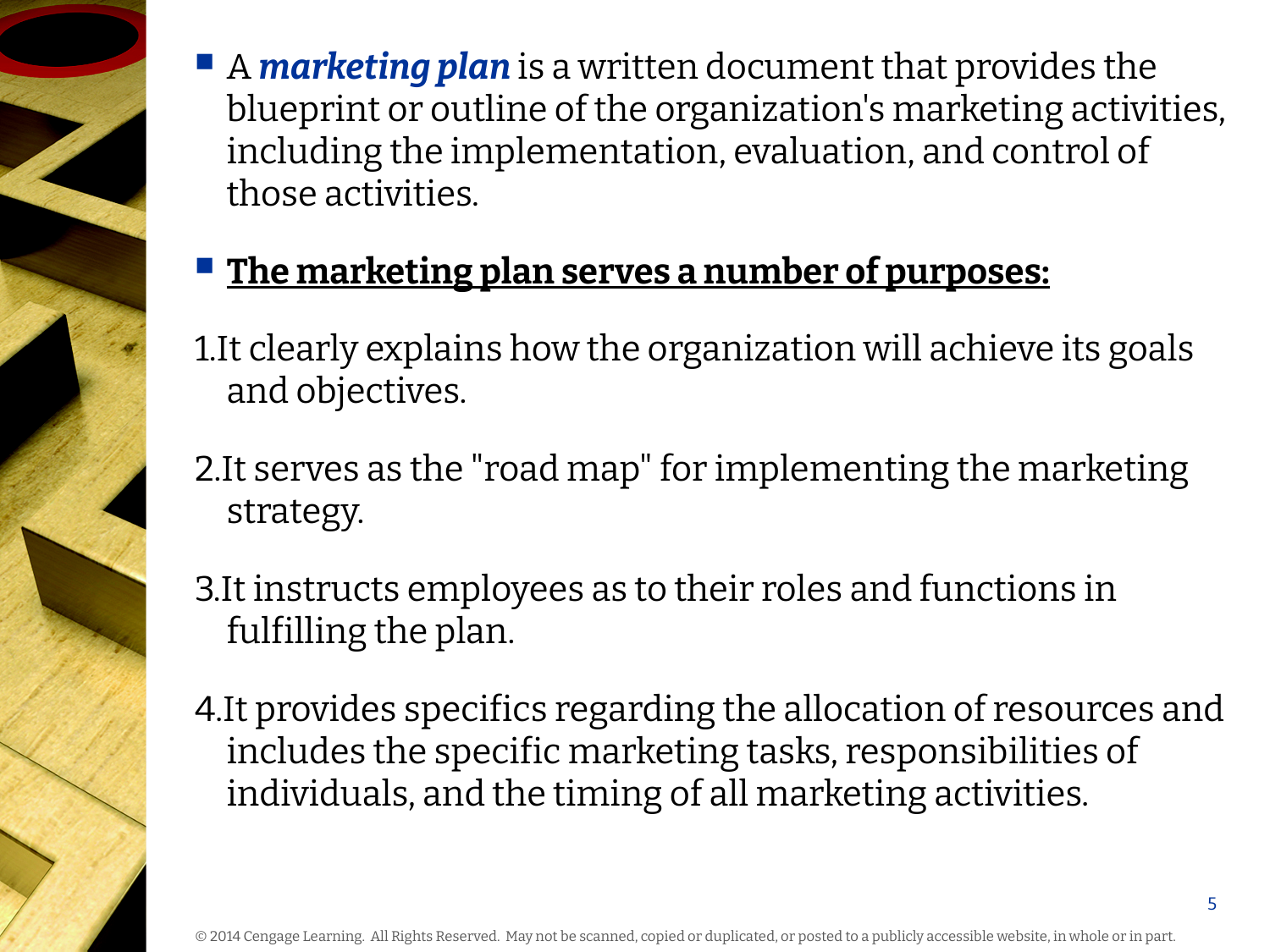

A marketing plan is a written document that provides the blueprint or outline of the organization's marketing activities, including the implementation, evaluation, and control of those activities.
The marketing plan serves a number of purposes:
1.It clearly explains how the organization will achieve its goals and objectives.
2.It serves as the "road map" for implementing the marketing strategy.
3.It instructs employees as to their roles and functions in fulfilling the plan.
4.It provides specifics regarding the allocation of resources and includes the specific marketing tasks, responsibilities of individuals, and the timing of all marketing activities.

5